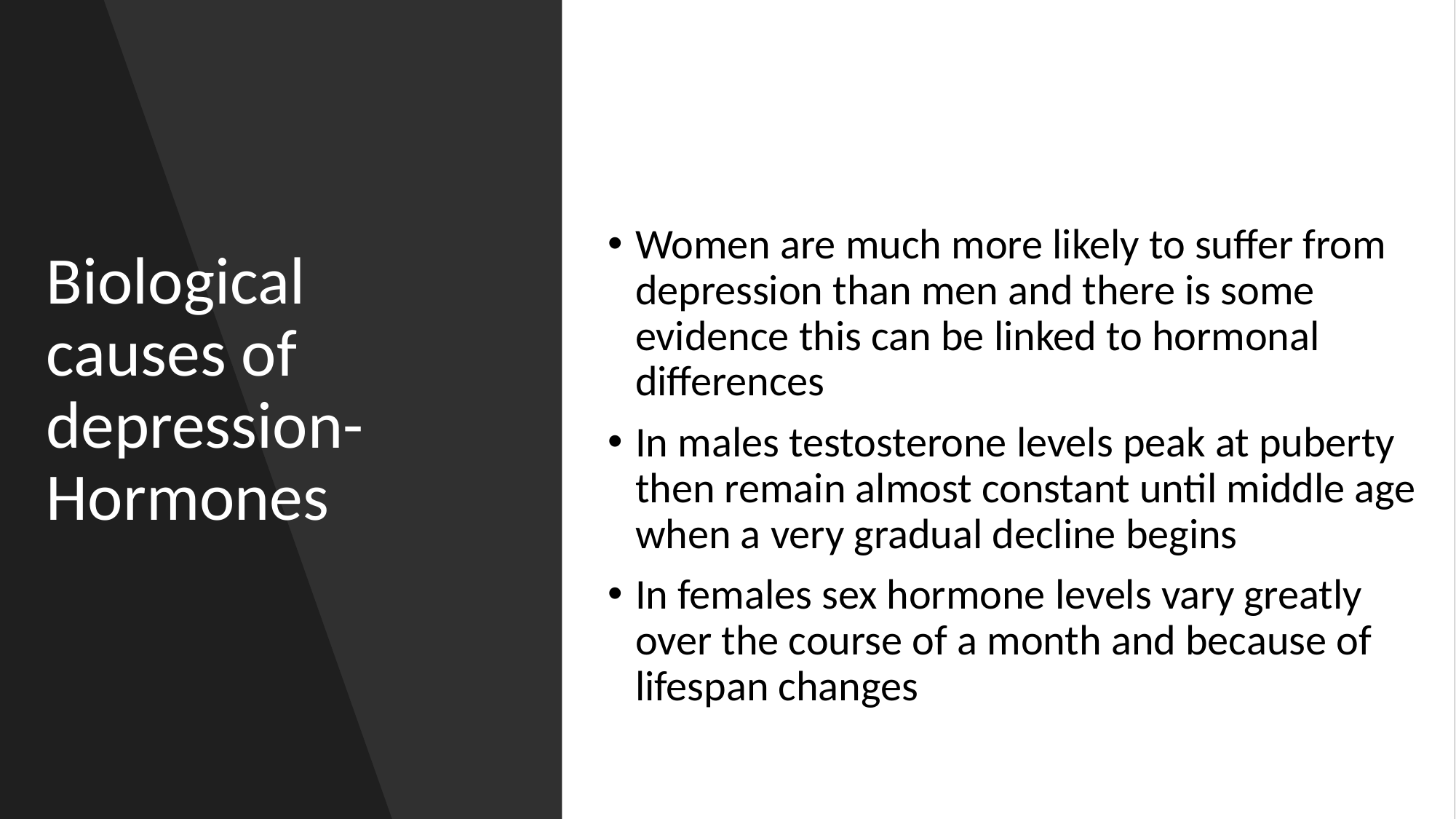

# Biological causes of depression- Hormones
Women are much more likely to suffer from depression than men and there is some evidence this can be linked to hormonal differences
In males testosterone levels peak at puberty then remain almost constant until middle age when a very gradual decline begins
In females sex hormone levels vary greatly over the course of a month and because of lifespan changes